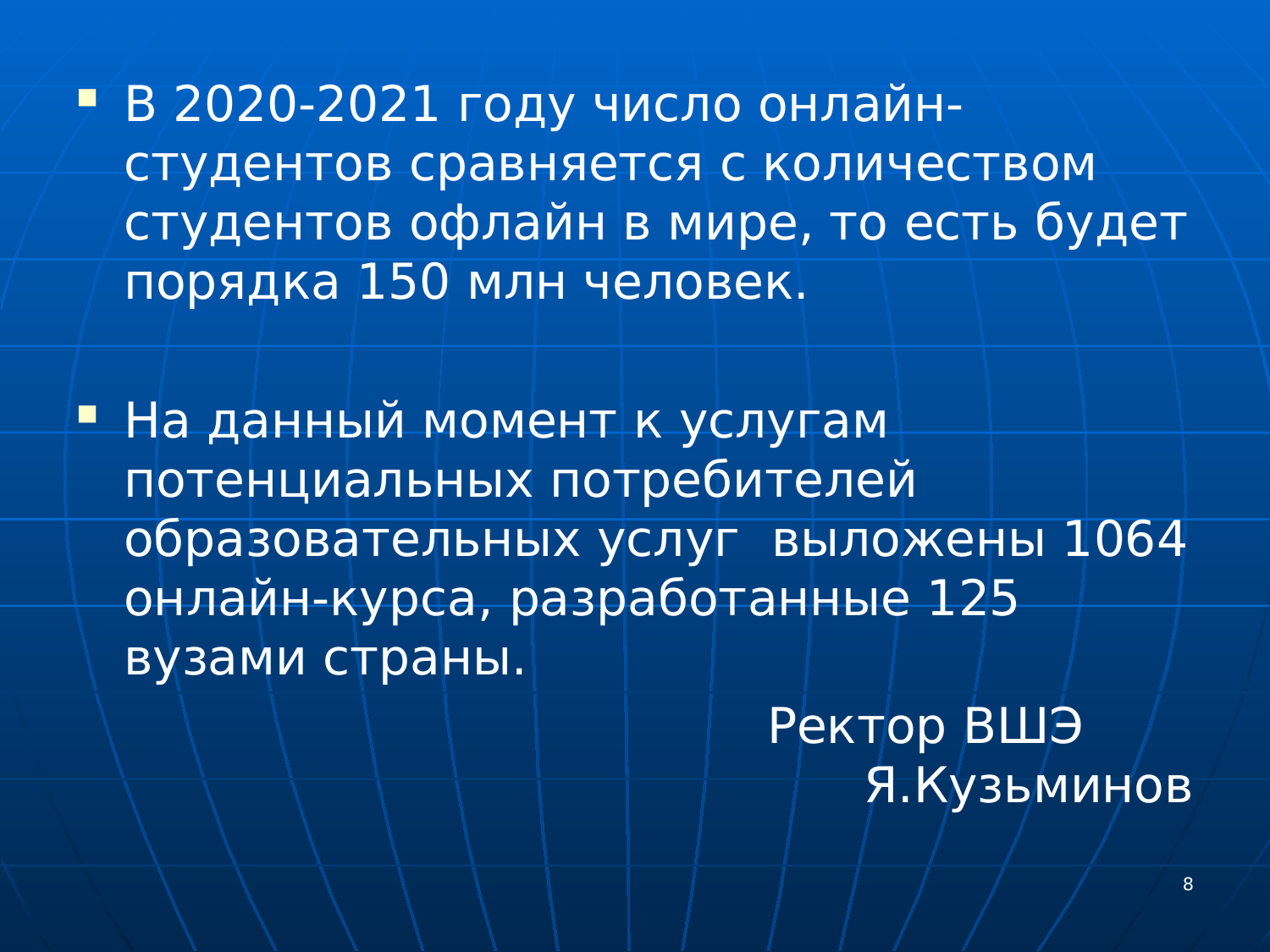

В 2020-2021 году число онлайн-студентов сравняется с количеством студентов офлайн в мире, то есть будет порядка 150 млн человек.

На данный момент к услугам потенциальных потребителей образовательных услуг  выложены 1064 онлайн-курса, разработанные 125 вузами страны.
                            Ректор ВШЭ        Я.Кузьминов

8